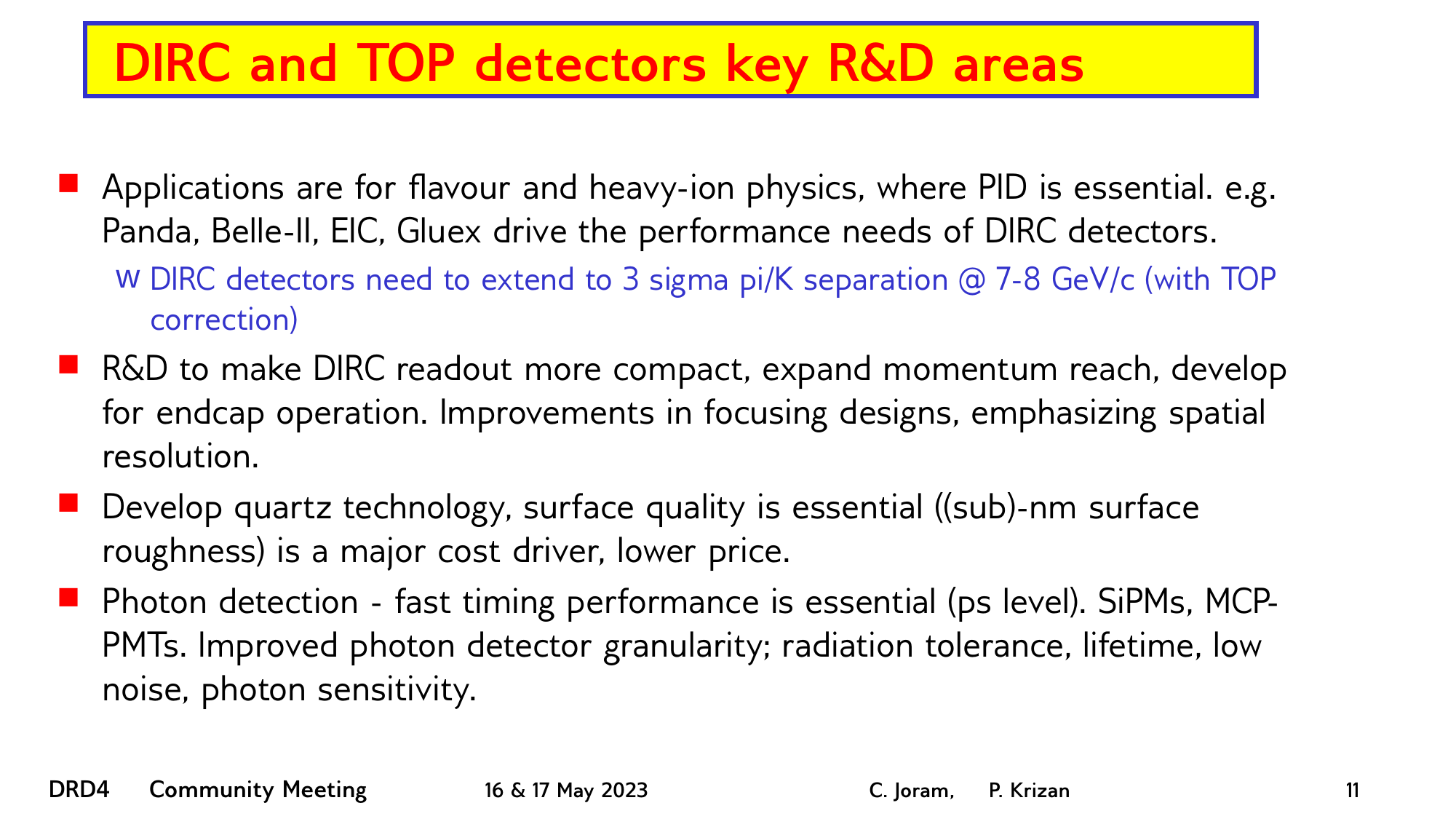

# DIRC and TOP detectors key R&D areas
Applications are for flavour and heavy-ion physics, where PID is essential. e.g. Panda, Belle-II, EIC, Gluex drive the performance needs of DIRC detectors.
DIRC detectors need to extend to 3 sigma pi/K separation @ 7-8 GeV/c (with TOP correction)
R&D to make DIRC readout more compact, expand momentum reach, develop for endcap operation. Improvements in focusing designs, emphasizing spatial resolution.
Develop quartz technology, surface quality is essential ((sub)-nm surface roughness) is a major cost driver, lower price.
Photon detection - fast timing performance is essential (ps level). SiPMs, MCP-PMTs. Improved photon detector granularity; radiation tolerance, lifetime, low noise, photon sensitivity.